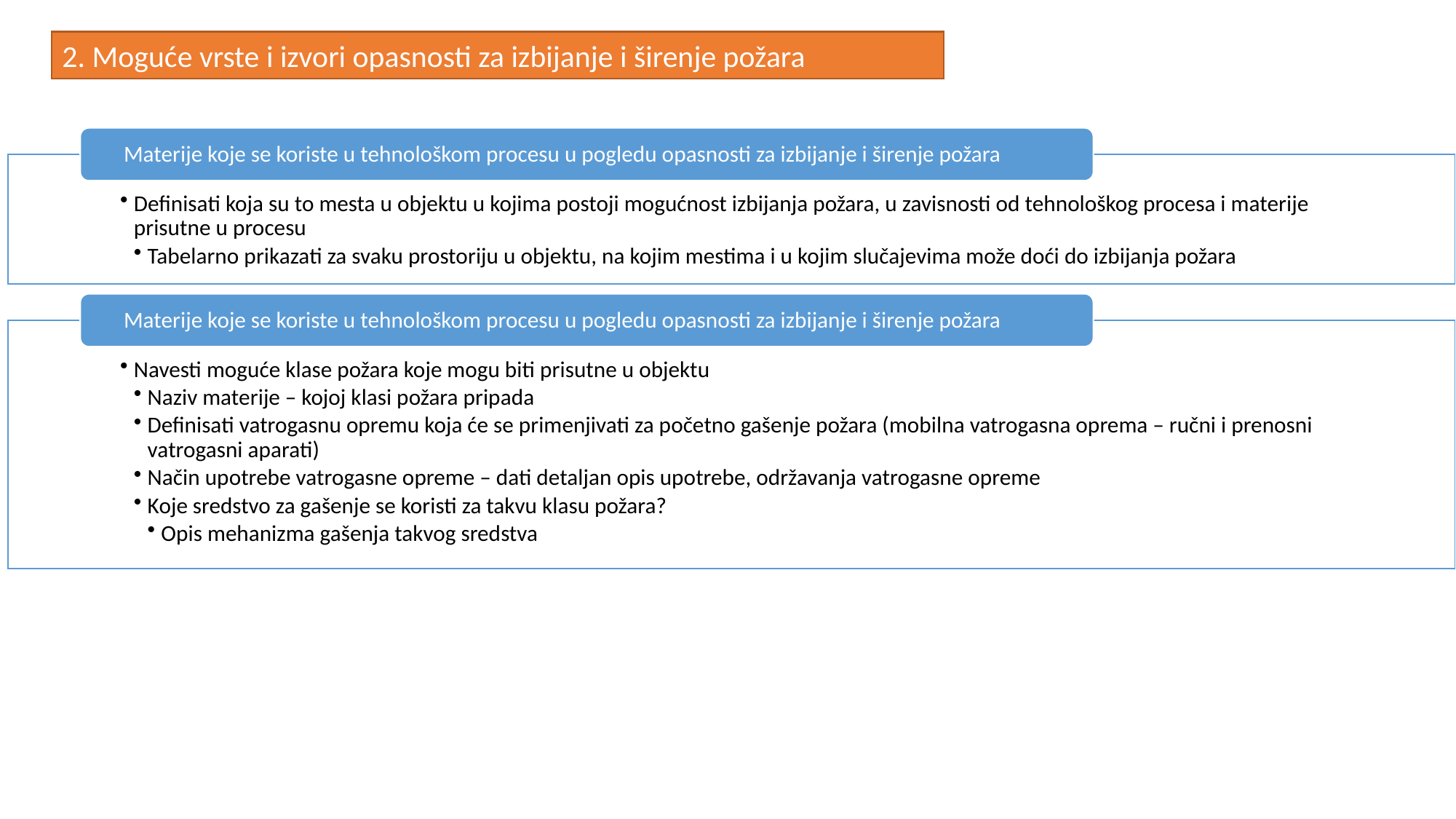

2. Moguće vrste i izvori opasnosti za izbijanje i širenje požara
Definisati koja su to mesta u objektu u kojima postoji mogućnost izbijanja požara, u zavisnosti od tehnološkog procesa i materije prisutne u procesu
Tabelarno prikazati za svaku prostoriju u objektu, na kojim mestima i u kojim slučajevima može doći do izbijanja požara
Materije koje se koriste u tehnološkom procesu u pogledu opasnosti za izbijanje i širenje požara
Navesti moguće klase požara koje mogu biti prisutne u objektu
Naziv materije – kojoj klasi požara pripada
Definisati vatrogasnu opremu koja će se primenjivati za početno gašenje požara (mobilna vatrogasna oprema – ručni i prenosni vatrogasni aparati)
Način upotrebe vatrogasne opreme – dati detaljan opis upotrebe, održavanja vatrogasne opreme
Koje sredstvo za gašenje se koristi za takvu klasu požara?
Opis mehanizma gašenja takvog sredstva
Materije koje se koriste u tehnološkom procesu u pogledu opasnosti za izbijanje i širenje požara